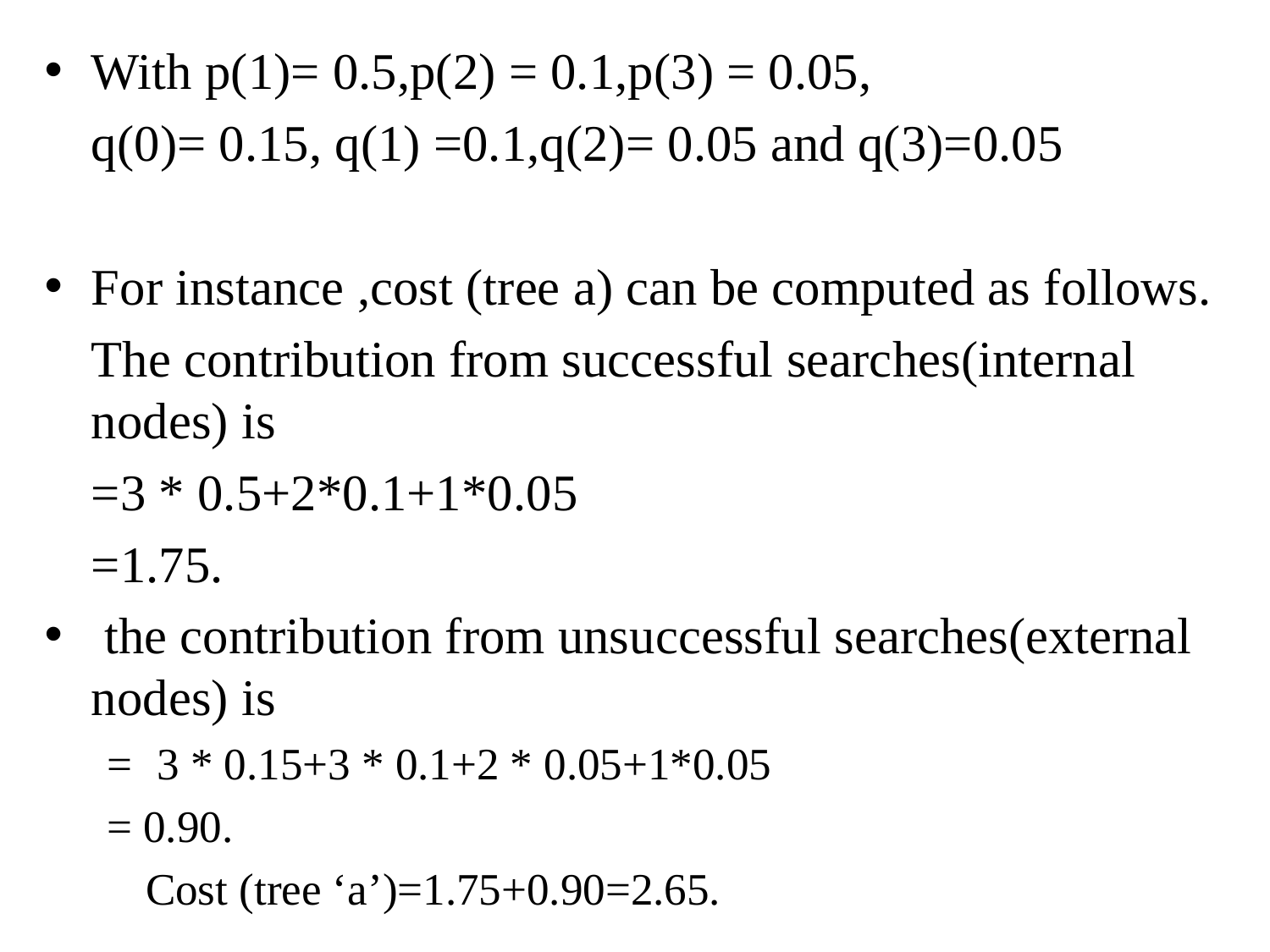

With p(1)= 0.5,p(2) = 0.1,p(3) = 0.05,
	q(0)= 0.15, q(1) =0.1,q(2)= 0.05 and q(3)=0.05

For instance ,cost (tree a) can be computed as follows.
	The contribution from successful searches(internal nodes) is
		=3 * 0.5+2*0.1+1*0.05
		=1.75.
 the contribution from unsuccessful searches(external nodes) is
=	 3 * 0.15+3 * 0.1+2 * 0.05+1*0.05
= 0.90.
		Cost (tree ‘a’)=1.75+0.90=2.65.